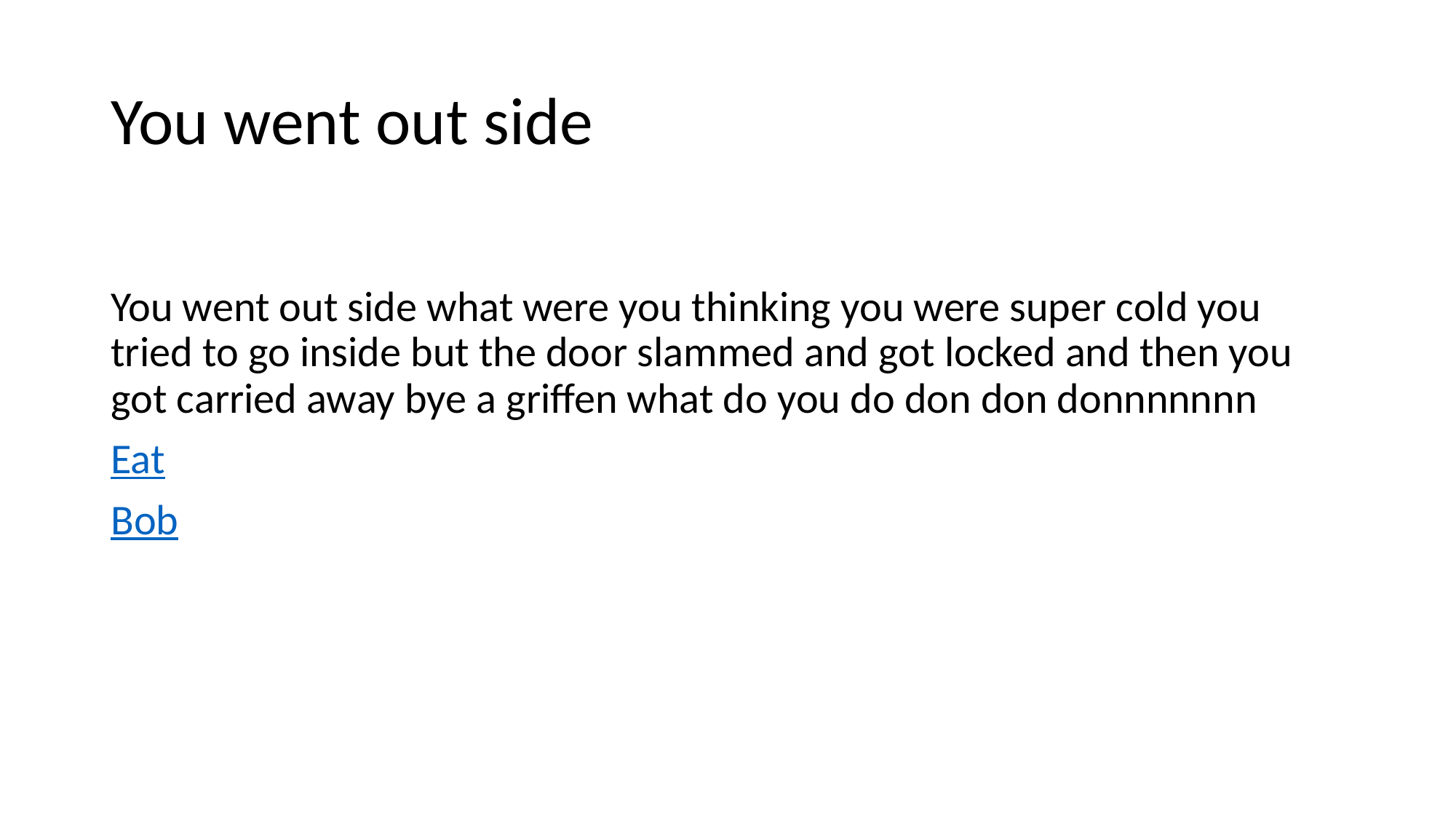

# You went out side

You went out side what were you thinking you were super cold you tried to go inside but the door slammed and got locked and then you got carried away bye a griffen what do you do don don donnnnnnn
Eat
Bob